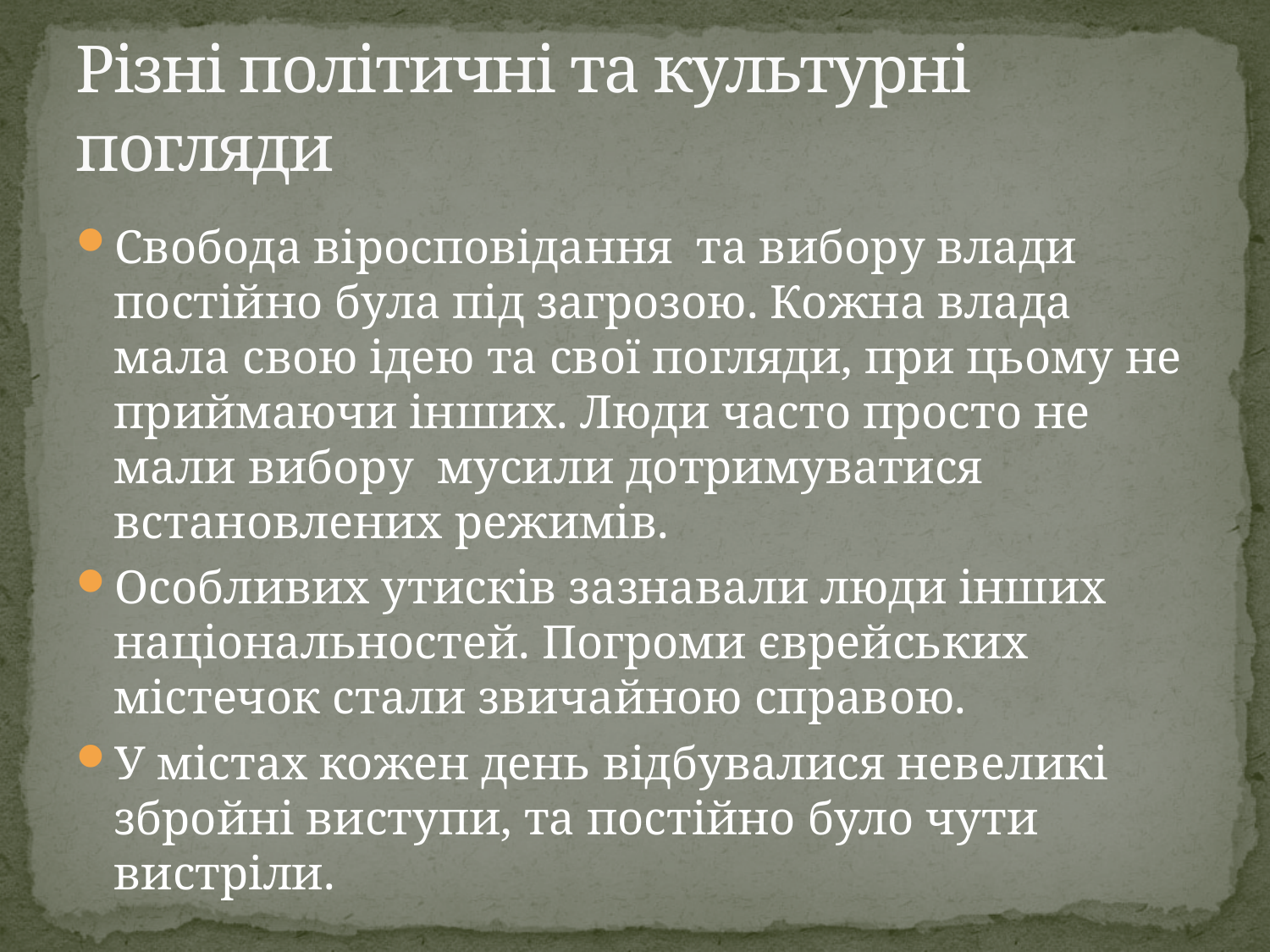

# Різні політичні та культурні погляди
Свобода віросповідання  та вибору влади постійно була під загрозою. Кожна влада мала свою ідею та свої погляди, при цьому не приймаючи інших. Люди часто просто не мали вибору  мусили дотримуватися встановлених режимів.
Особливих утисків зазнавали люди інших національностей. Погроми єврейських містечок стали звичайною справою.
У містах кожен день відбувалися невеликі збройні виступи, та постійно було чути вистріли.